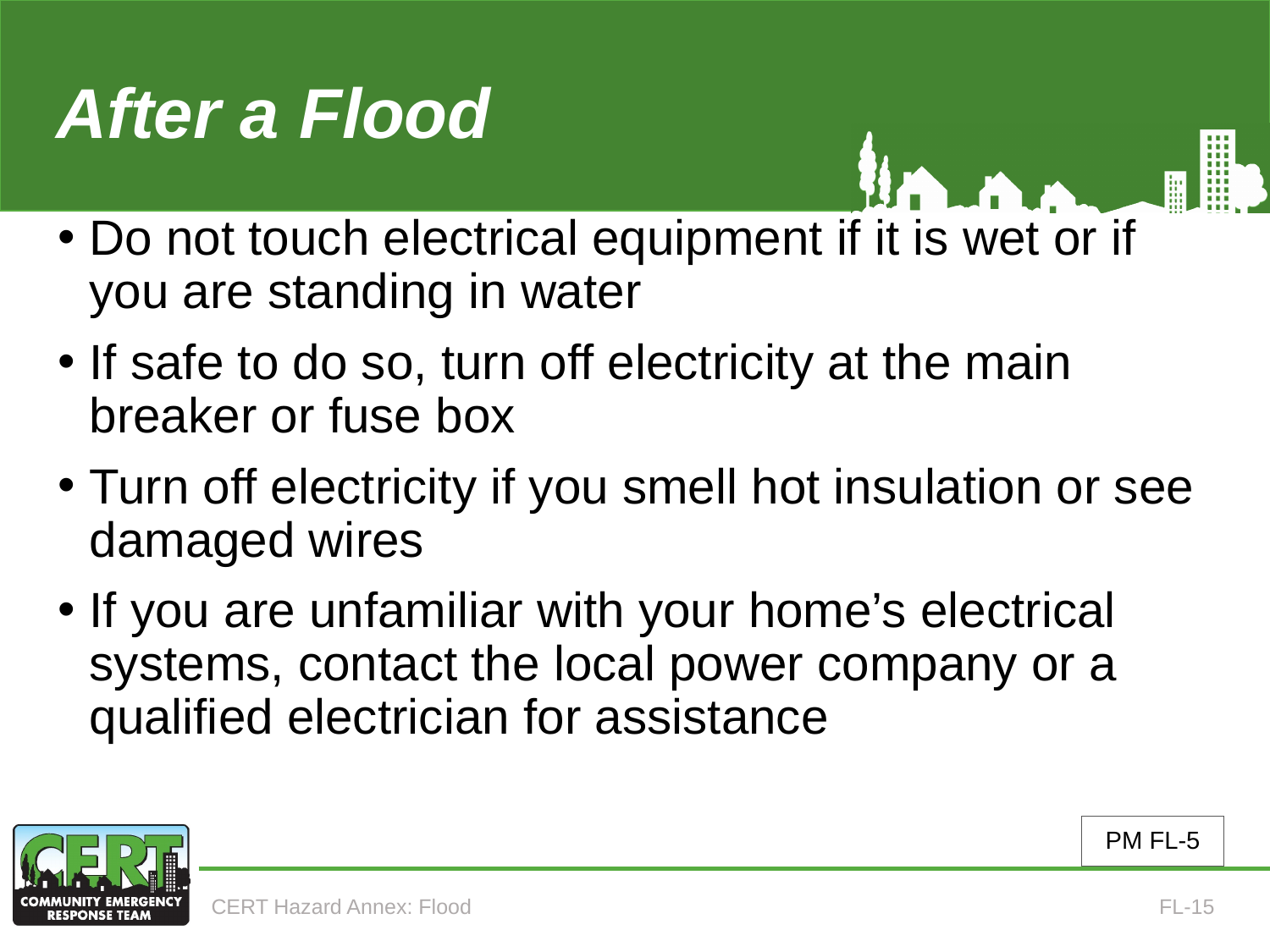

# After a Flood (3 of 5)
Do not touch electrical equipment if it is wet or if you are standing in water
If safe to do so, turn off electricity at the main breaker or fuse box
Turn off electricity if you smell hot insulation or see damaged wires
If you are unfamiliar with your home’s electrical systems, contact the local power company or a qualified electrician for assistance
PM FL-5
CERT Hazard Annex: Flood
FL-15